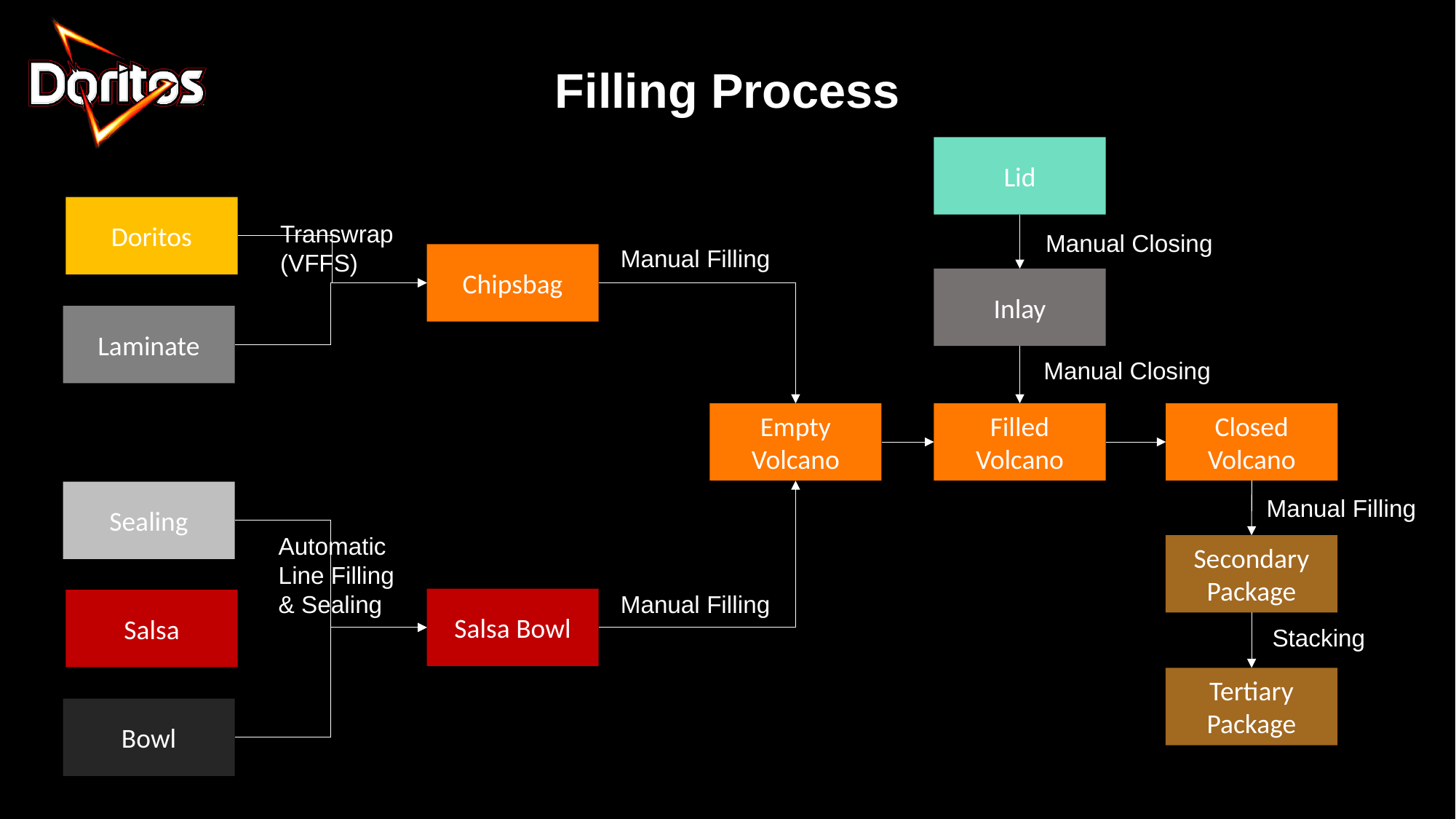

Filling Process
Lid
Doritos
Transwrap
(VFFS)
Manual Closing
Manual Filling
Chipsbag
Inlay
Laminate
Manual Closing
Empty
Volcano
Filled
Volcano
Closed Volcano
Sealing
Manual Filling
Automatic
Line Filling & Sealing
Secondary Package
Manual Filling
Salsa Bowl
Salsa
Stacking
Tertiary
Package
Bowl